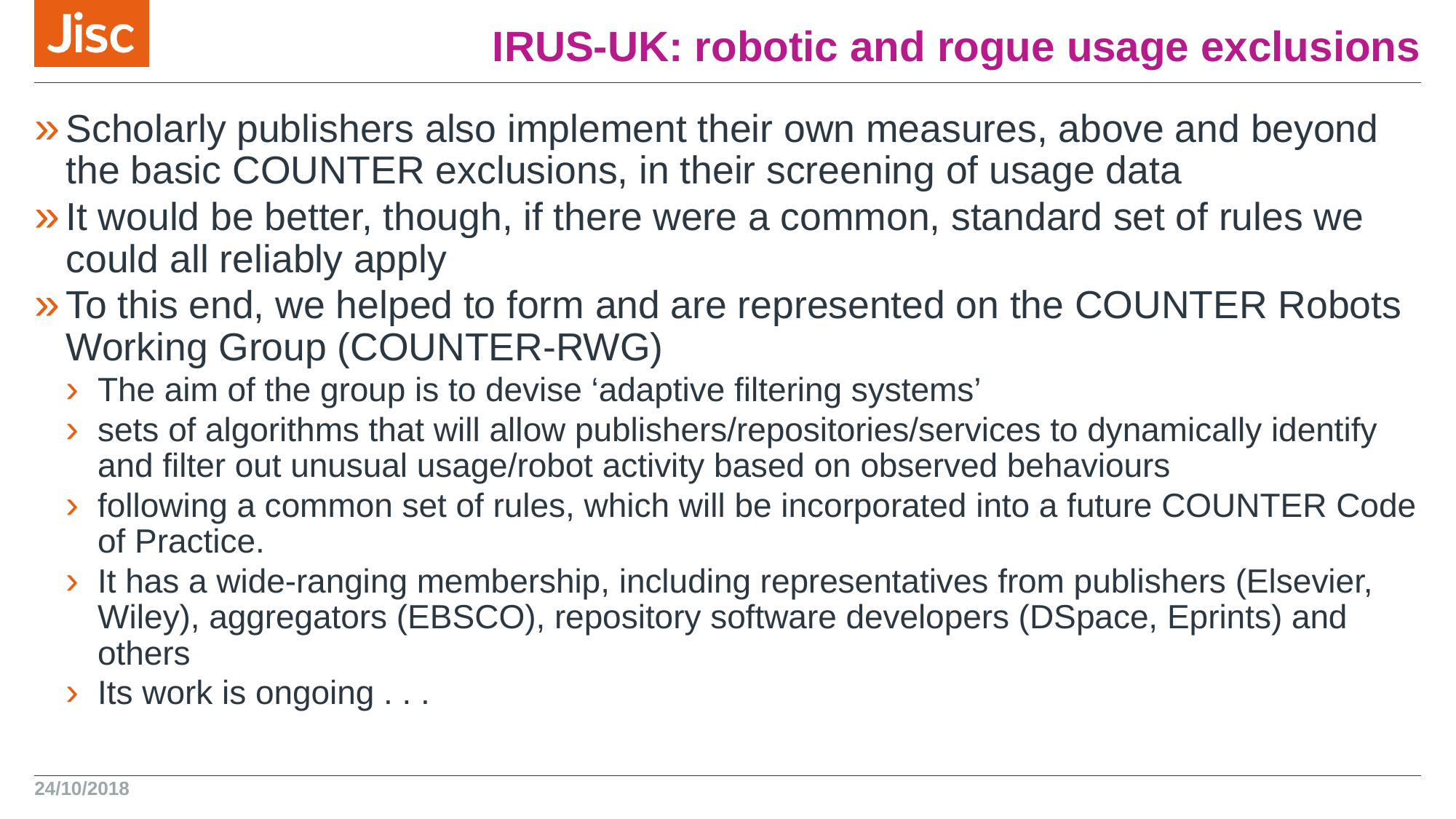

# IRUS-UK: robotic and rogue usage exclusions
Scholarly publishers also implement their own measures, above and beyond the basic COUNTER exclusions, in their screening of usage data
It would be better, though, if there were a common, standard set of rules we could all reliably apply
To this end, we helped to form and are represented on the COUNTER Robots Working Group (COUNTER-RWG)
The aim of the group is to devise ‘adaptive filtering systems’
sets of algorithms that will allow publishers/repositories/services to dynamically identify and filter out unusual usage/robot activity based on observed behaviours
following a common set of rules, which will be incorporated into a future COUNTER Code of Practice.
It has a wide-ranging membership, including representatives from publishers (Elsevier, Wiley), aggregators (EBSCO), repository software developers (DSpace, Eprints) and others
Its work is ongoing . . .
24/10/2018